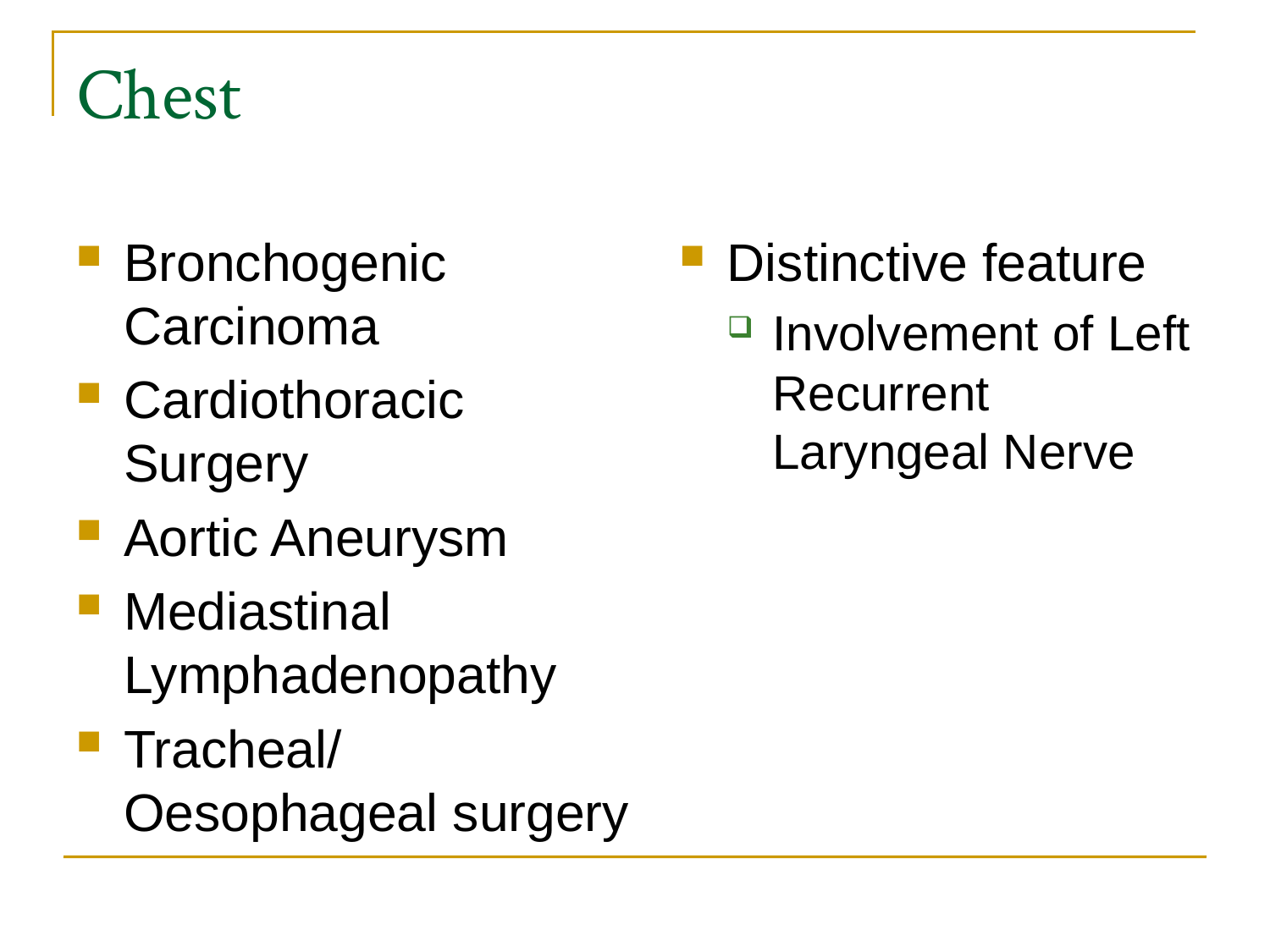

# Chest
Bronchogenic Carcinoma
Cardiothoracic Surgery
Aortic Aneurysm
Mediastinal Lymphadenopathy
Tracheal/Oesophageal surgery
Distinctive feature
Involvement of Left Recurrent Laryngeal Nerve